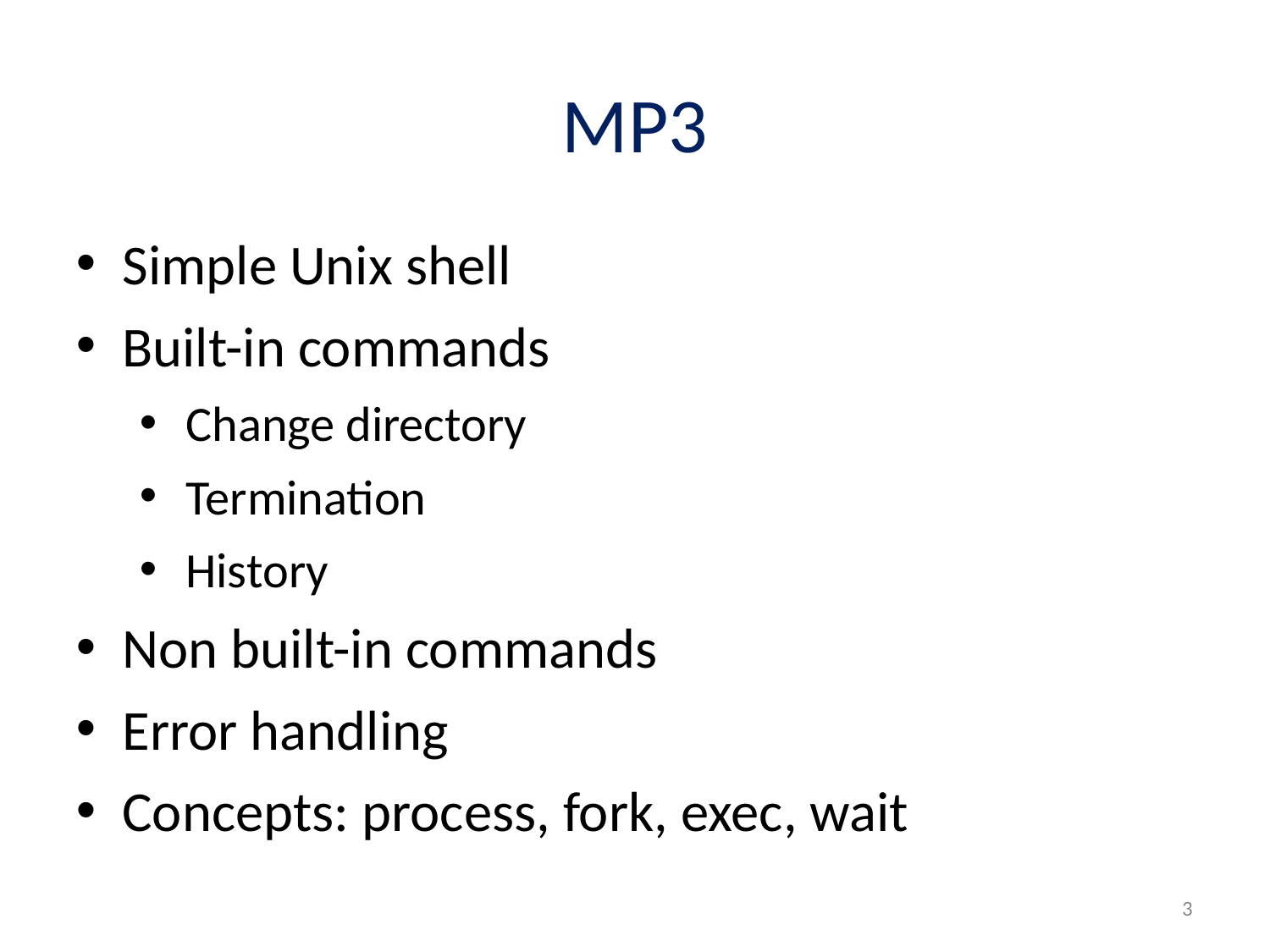

MP3
Simple Unix shell
Built-in commands
Change directory
Termination
History
Non built-in commands
Error handling
Concepts: process, fork, exec, wait

3